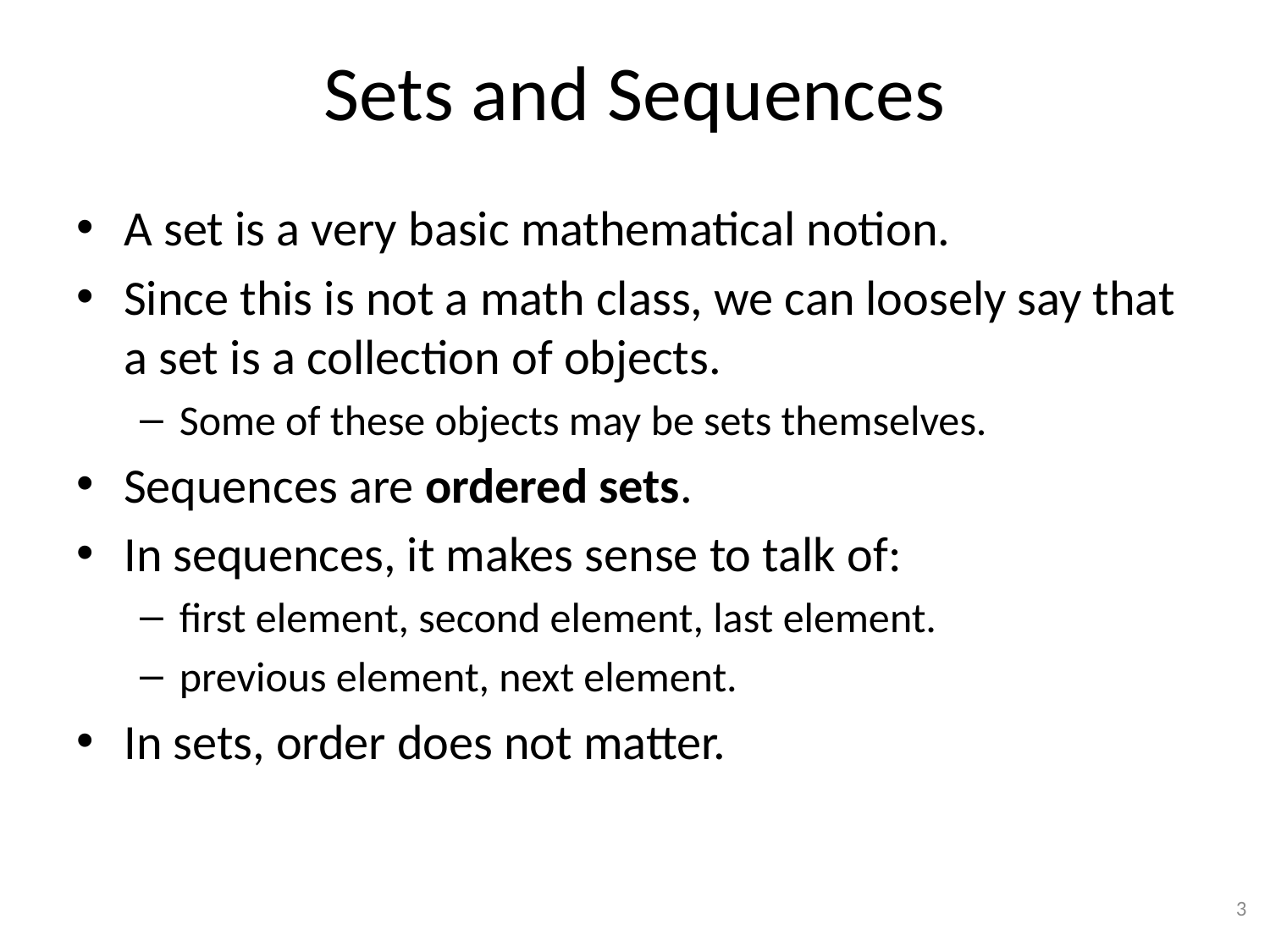

# Sets and Sequences
A set is a very basic mathematical notion.
Since this is not a math class, we can loosely say that a set is a collection of objects.
Some of these objects may be sets themselves.
Sequences are ordered sets.
In sequences, it makes sense to talk of:
first element, second element, last element.
previous element, next element.
In sets, order does not matter.

3